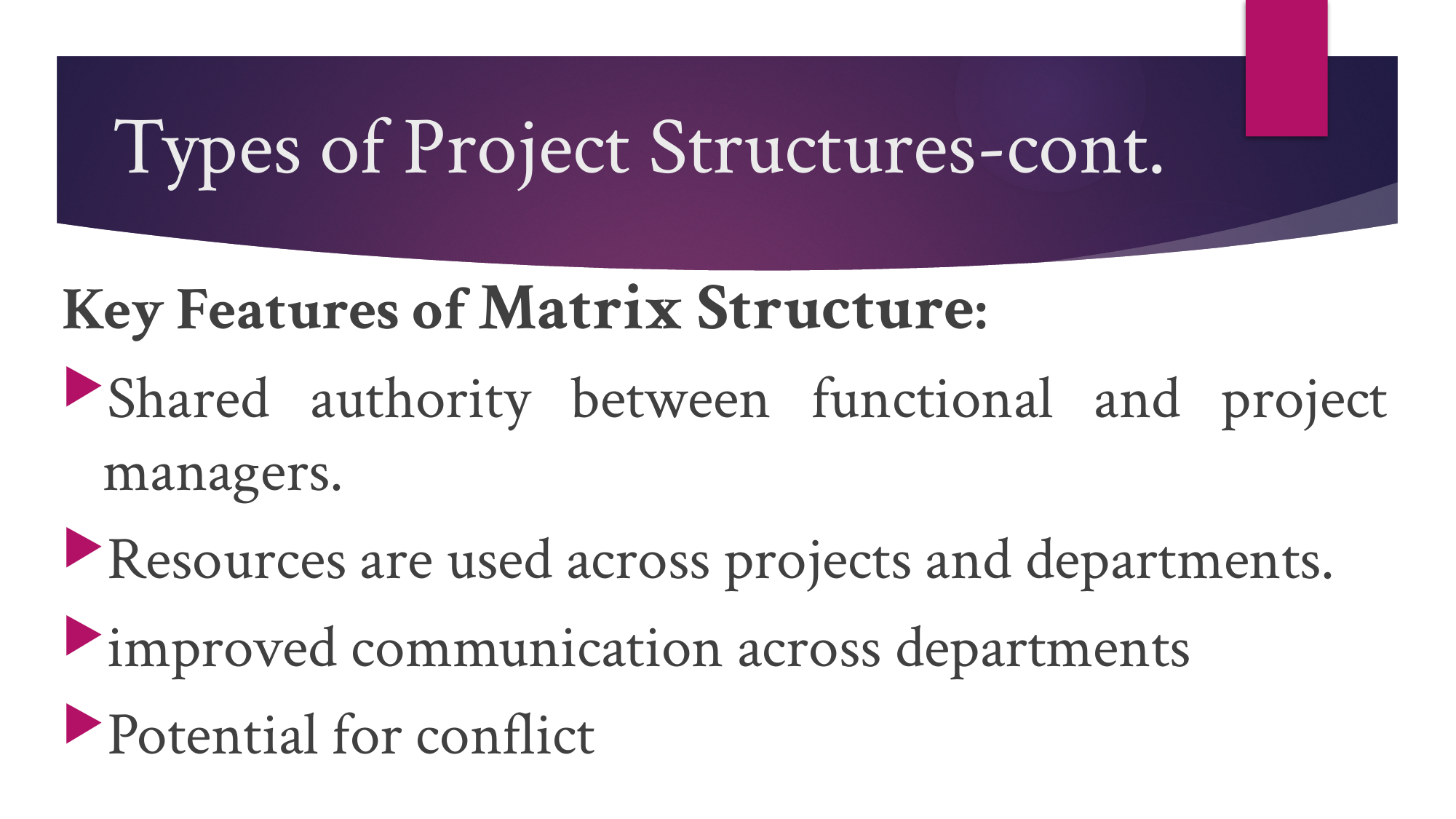

# Types of Project Structures-cont.
Key Features of Matrix Structure:
Shared authority between functional and project managers.
Resources are used across projects and departments.
improved communication across departments
Potential for conflict